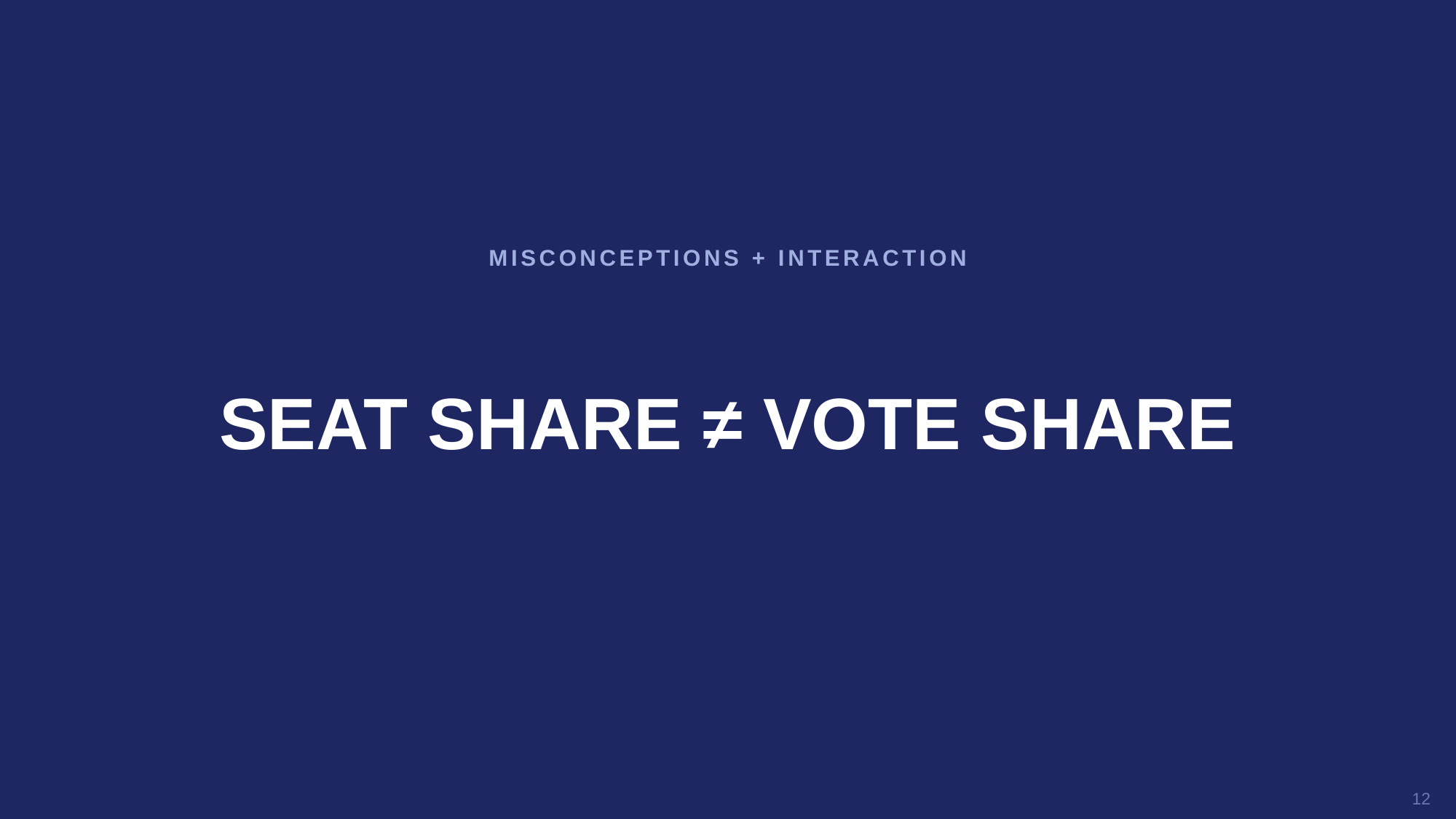

MISCONCEPTIONS + INTERACTION
SEAT SHARE ≠ VOTE SHARE
12